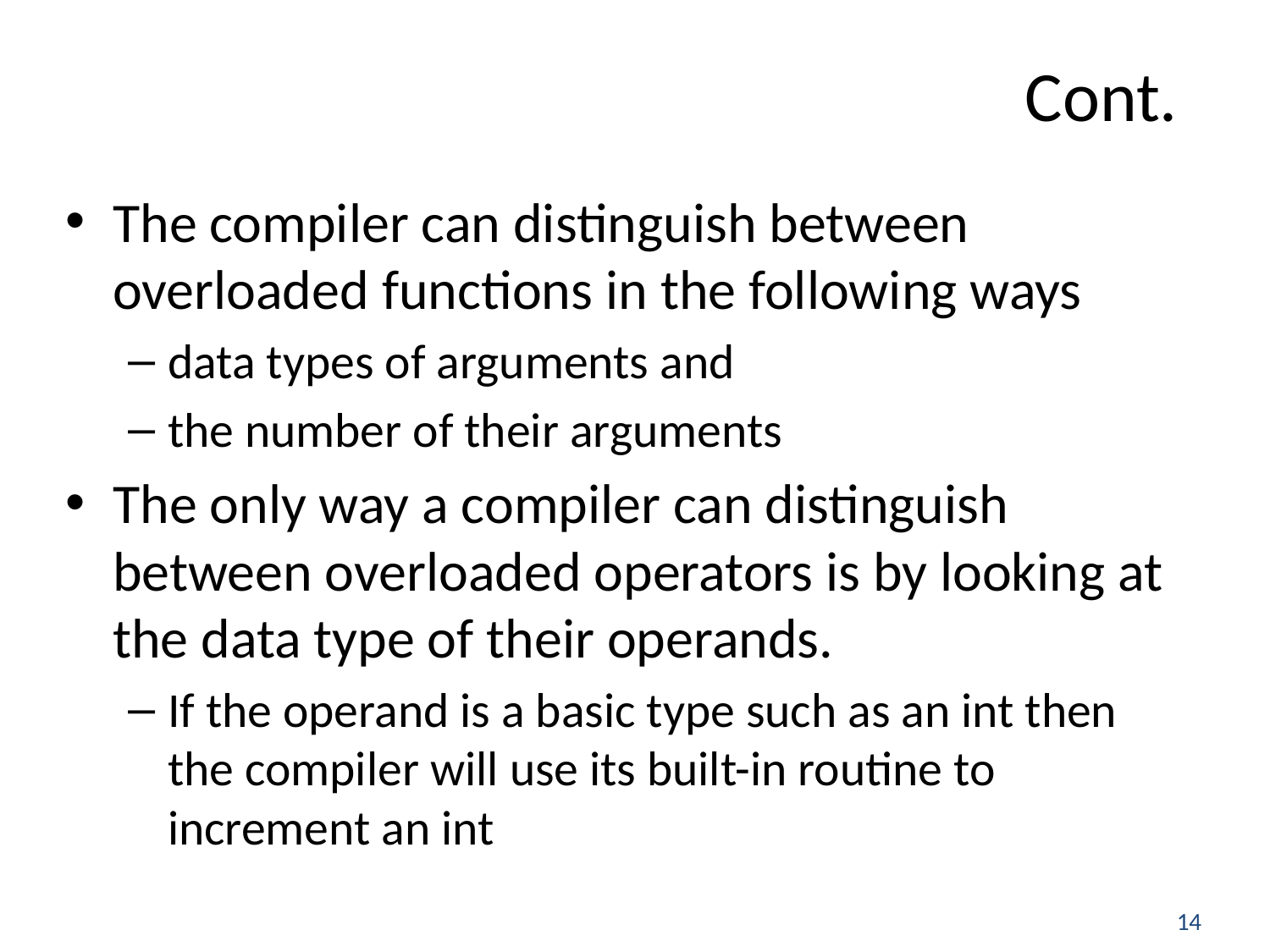

# Cont.
The compiler can distinguish between overloaded functions in the following ways
data types of arguments and
the number of their arguments
The only way a compiler can distinguish between overloaded operators is by looking at the data type of their operands.
If the operand is a basic type such as an int then the compiler will use its built-in routine to increment an int